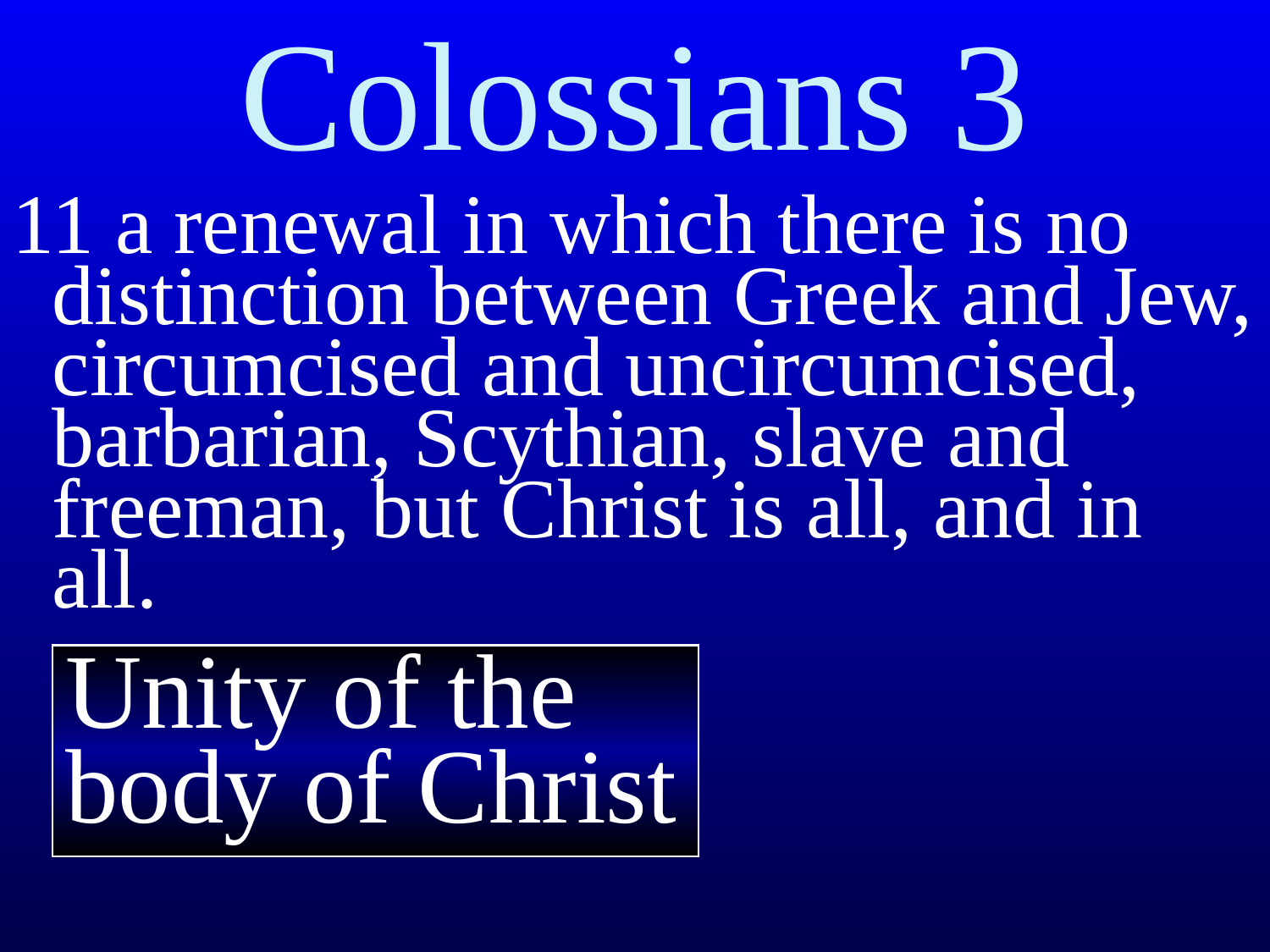

# Colossians 3
11 a renewal in which there is no distinction between Greek and Jew, circumcised and uncircumcised, barbarian, Scythian, slave and freeman, but Christ is all, and in all.
Unity of the body of Christ